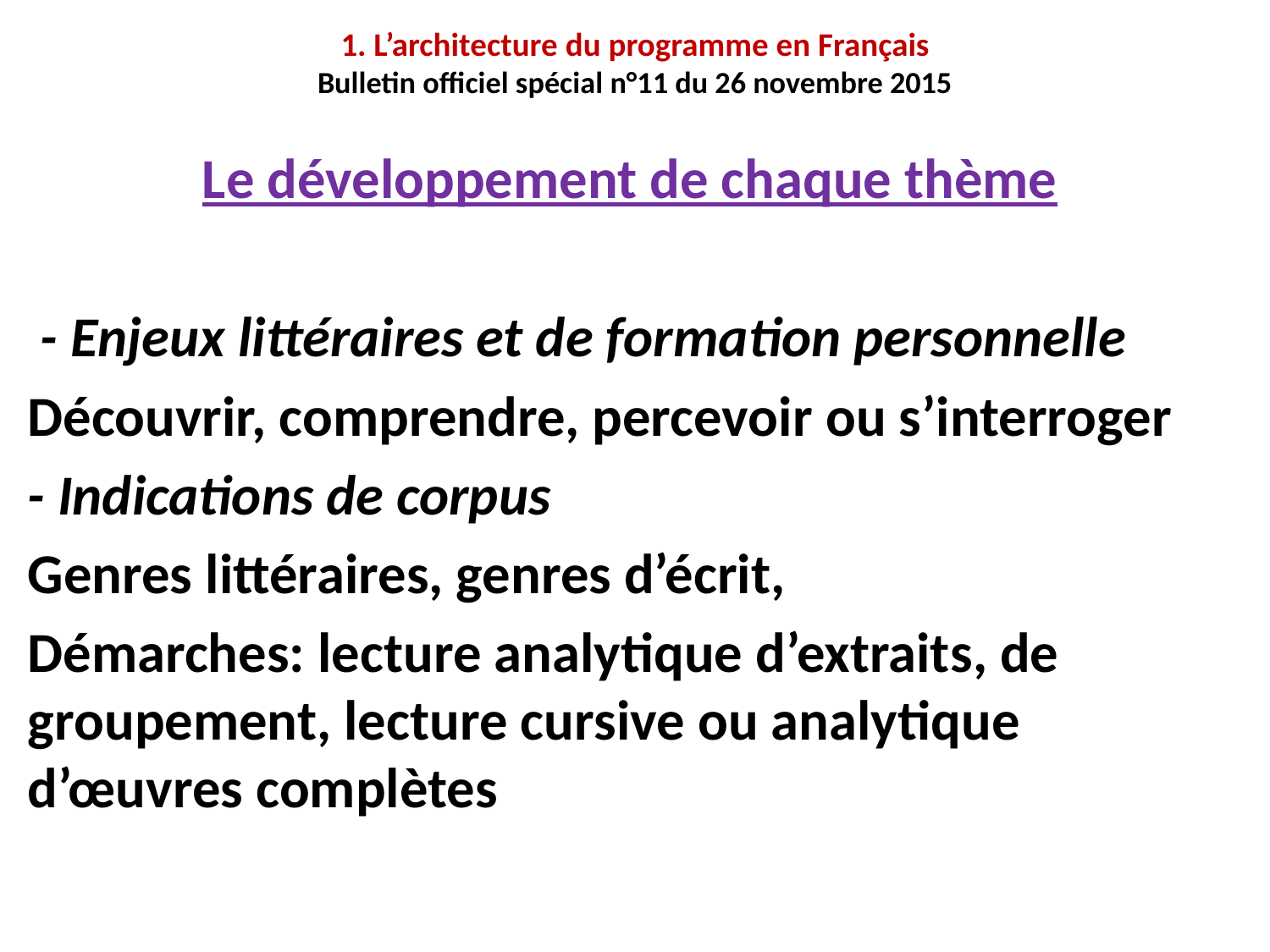

# 1. L’architecture du programme en Français Bulletin officiel spécial n°11 du 26 novembre 2015
Le développement de chaque thème

 - Enjeux littéraires et de formation personnelle
Découvrir, comprendre, percevoir ou s’interroger
- Indications de corpus
Genres littéraires, genres d’écrit,
Démarches: lecture analytique d’extraits, de groupement, lecture cursive ou analytique d’œuvres complètes